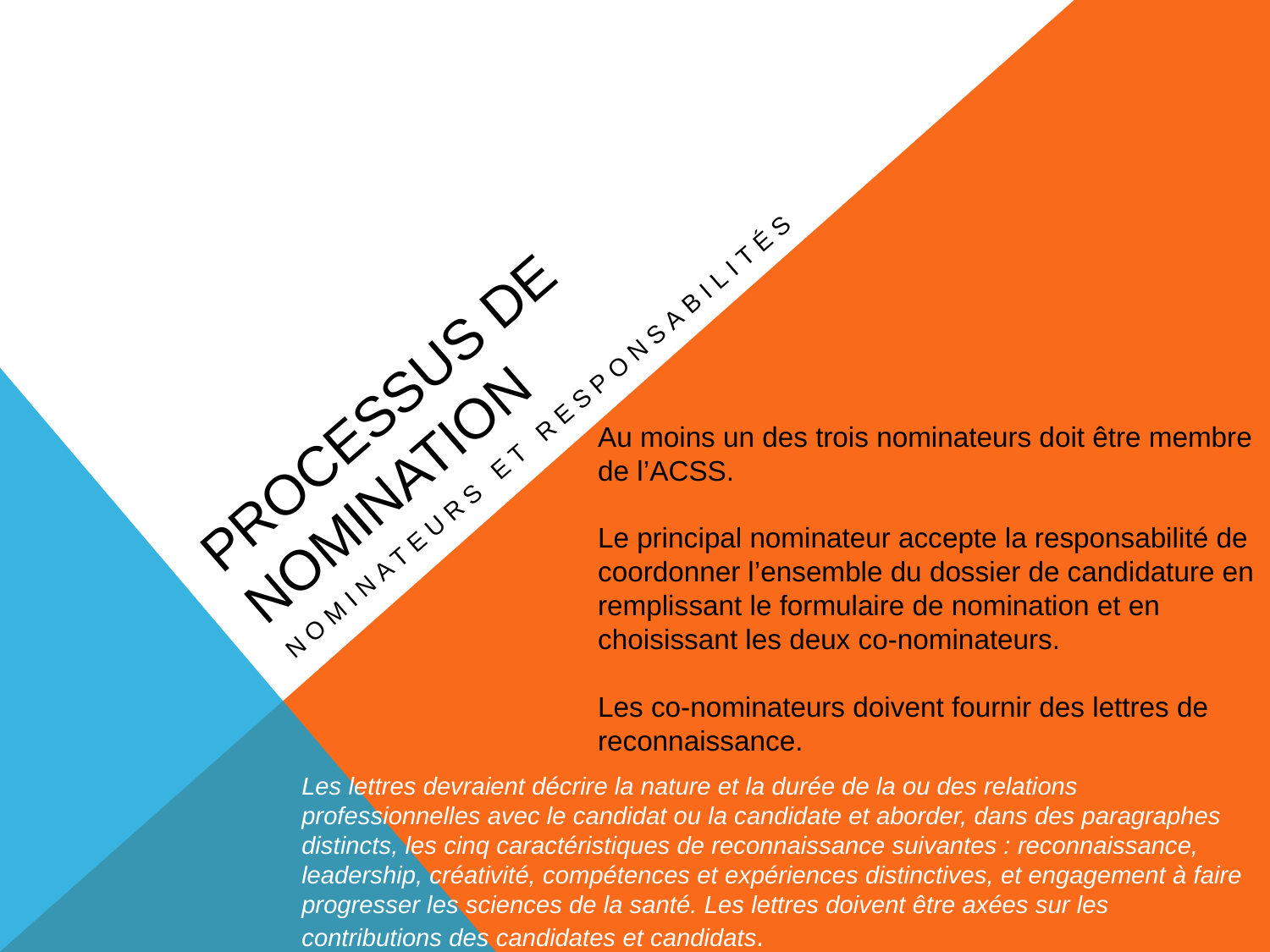

# Processus de nomination
Nominateurs et responsabilités
Au moins un des trois nominateurs doit être membre de l’ACSS.

Le principal nominateur accepte la responsabilité de coordonner l’ensemble du dossier de candidature en remplissant le formulaire de nomination et en choisissant les deux co-nominateurs.

Les co-nominateurs doivent fournir des lettres de reconnaissance.
Les lettres devraient décrire la nature et la durée de la ou des relations professionnelles avec le candidat ou la candidate et aborder, dans des paragraphes distincts, les cinq caractéristiques de reconnaissance suivantes : reconnaissance, leadership, créativité, compétences et expériences distinctives, et engagement à faire progresser les sciences de la santé. Les lettres doivent être axées sur les contributions des candidates et candidats.